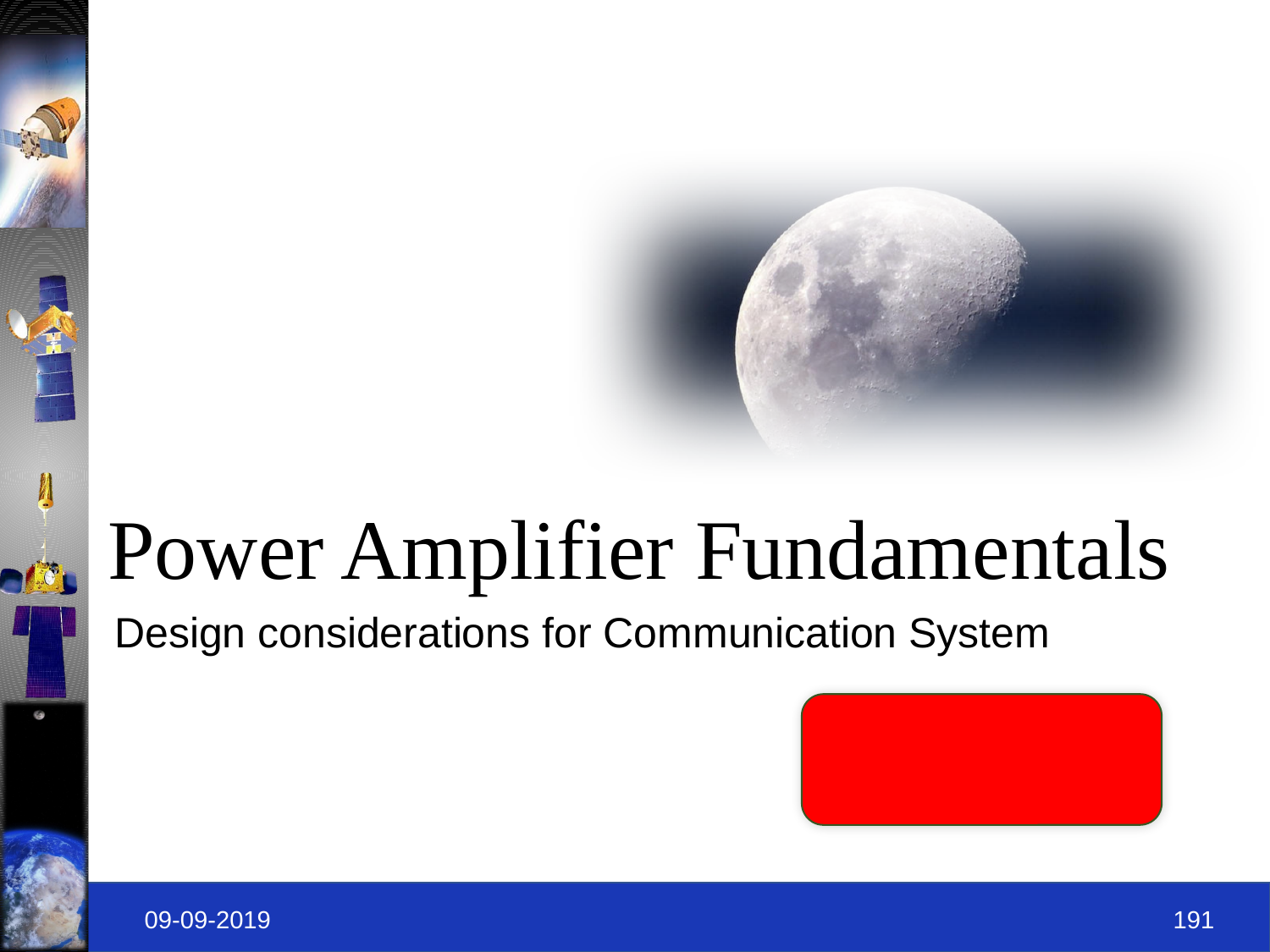

# Power Amplifier Fundamentals
Design considerations for Communication System

09-09-2019
191